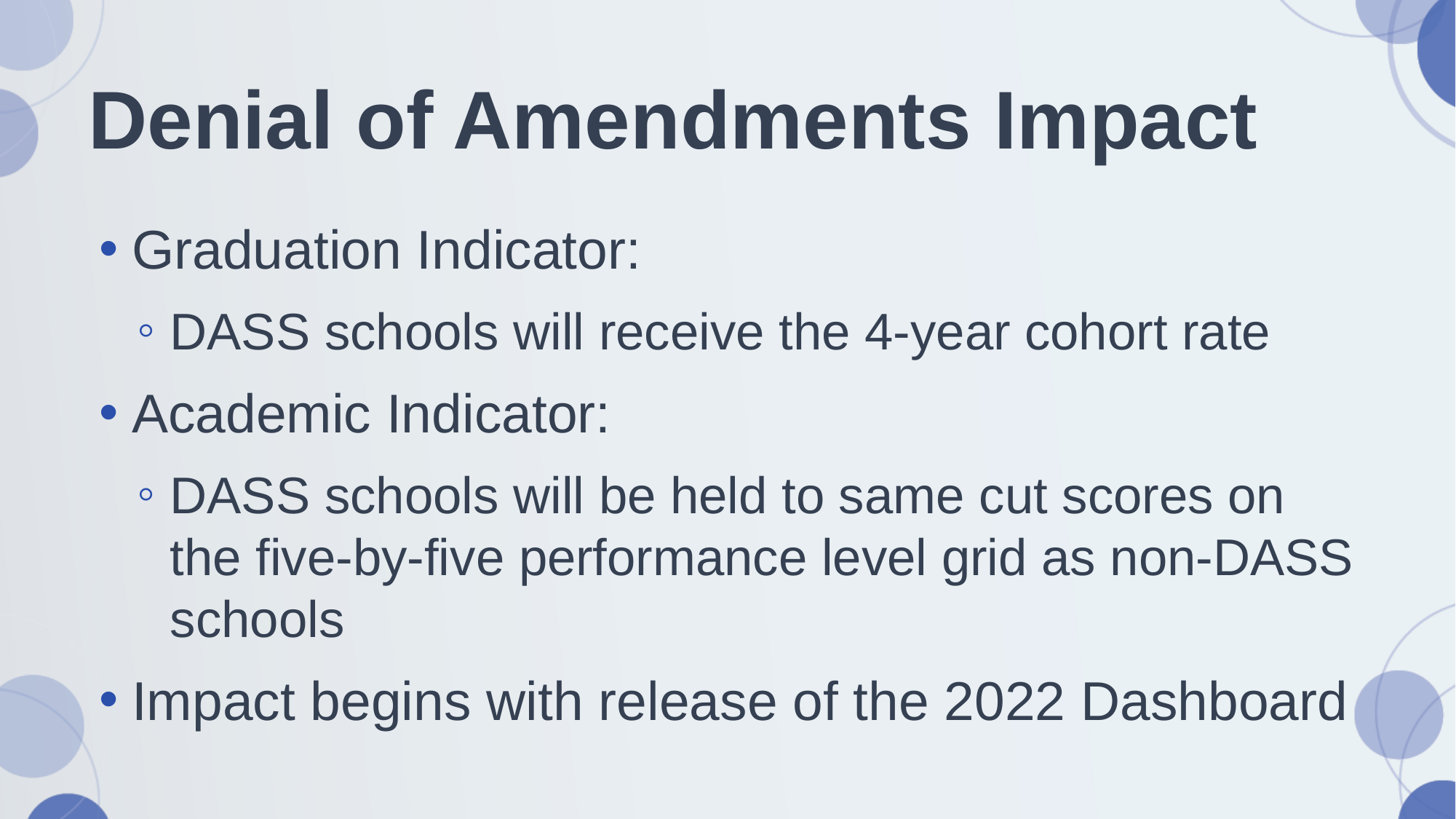

# Denial of Amendments Impact
Graduation Indicator:
DASS schools will receive the 4-year cohort rate
Academic Indicator:
DASS schools will be held to same cut scores on the five-by-five performance level grid as non-DASS schools
Impact begins with release of the 2022 Dashboard